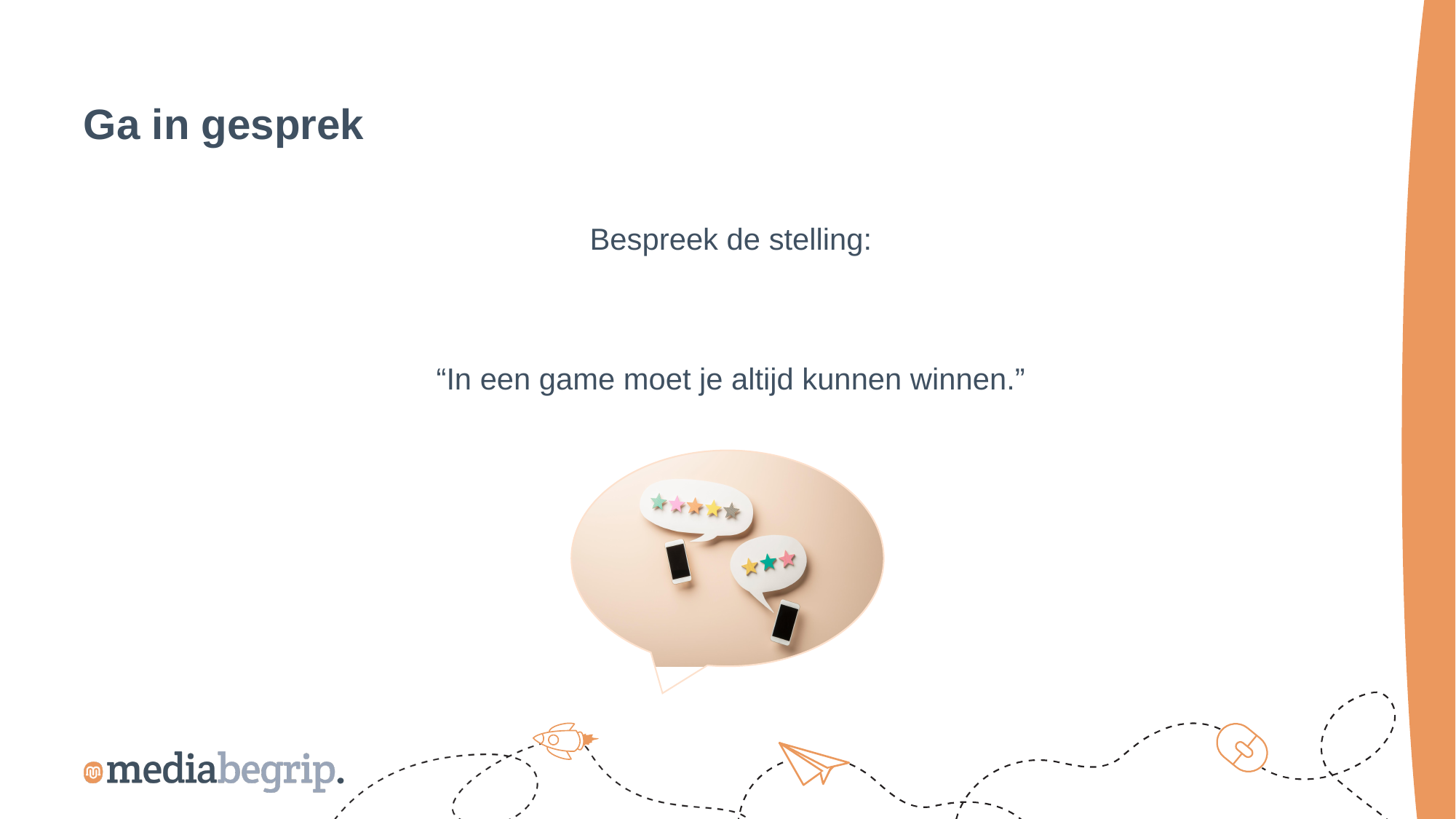

Ga in gesprek
Bespreek de stelling:

“In een game moet je altijd kunnen winnen.”